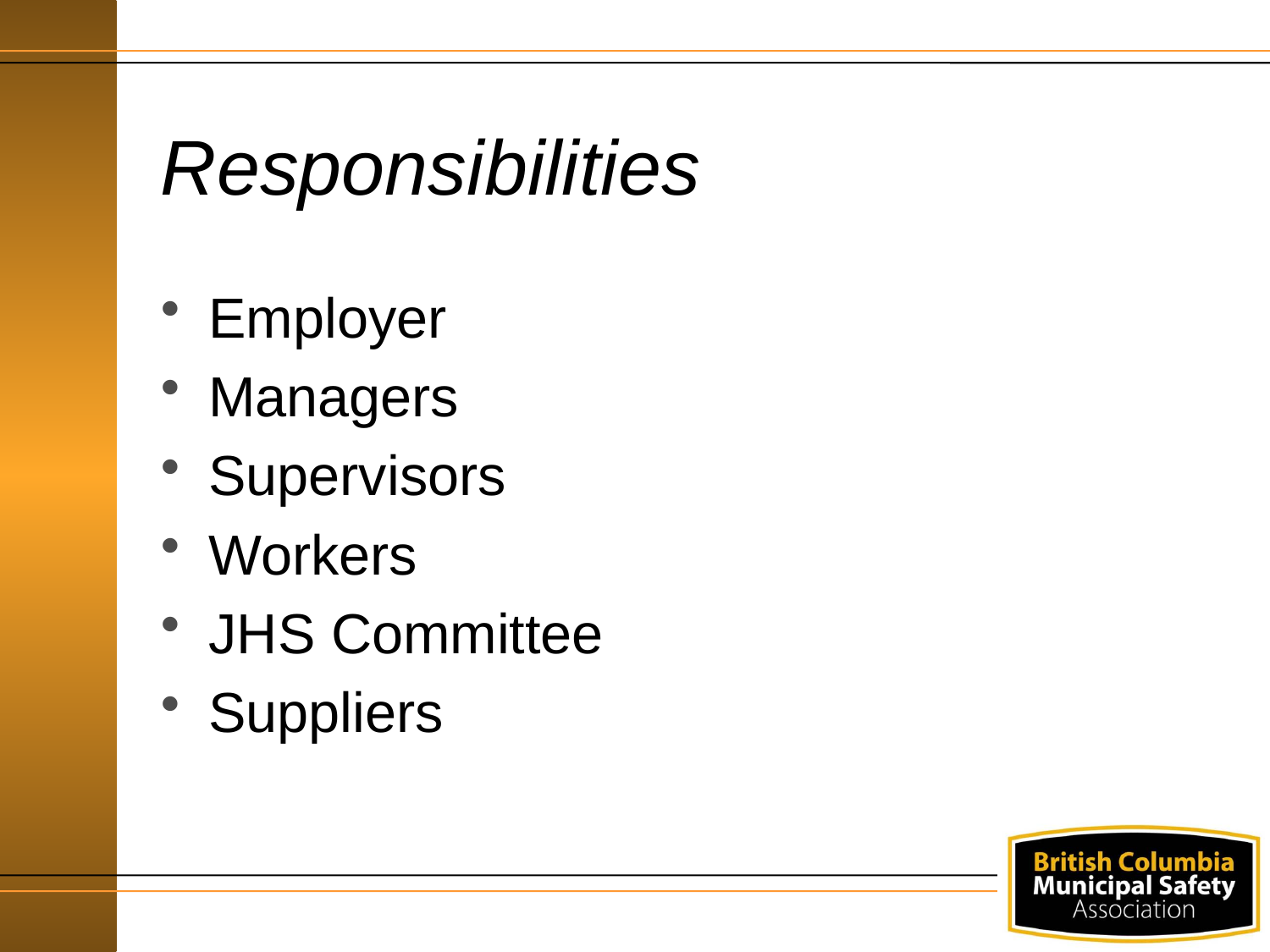

# Responsibilities
Employer
Managers
Supervisors
Workers
JHS Committee
Suppliers